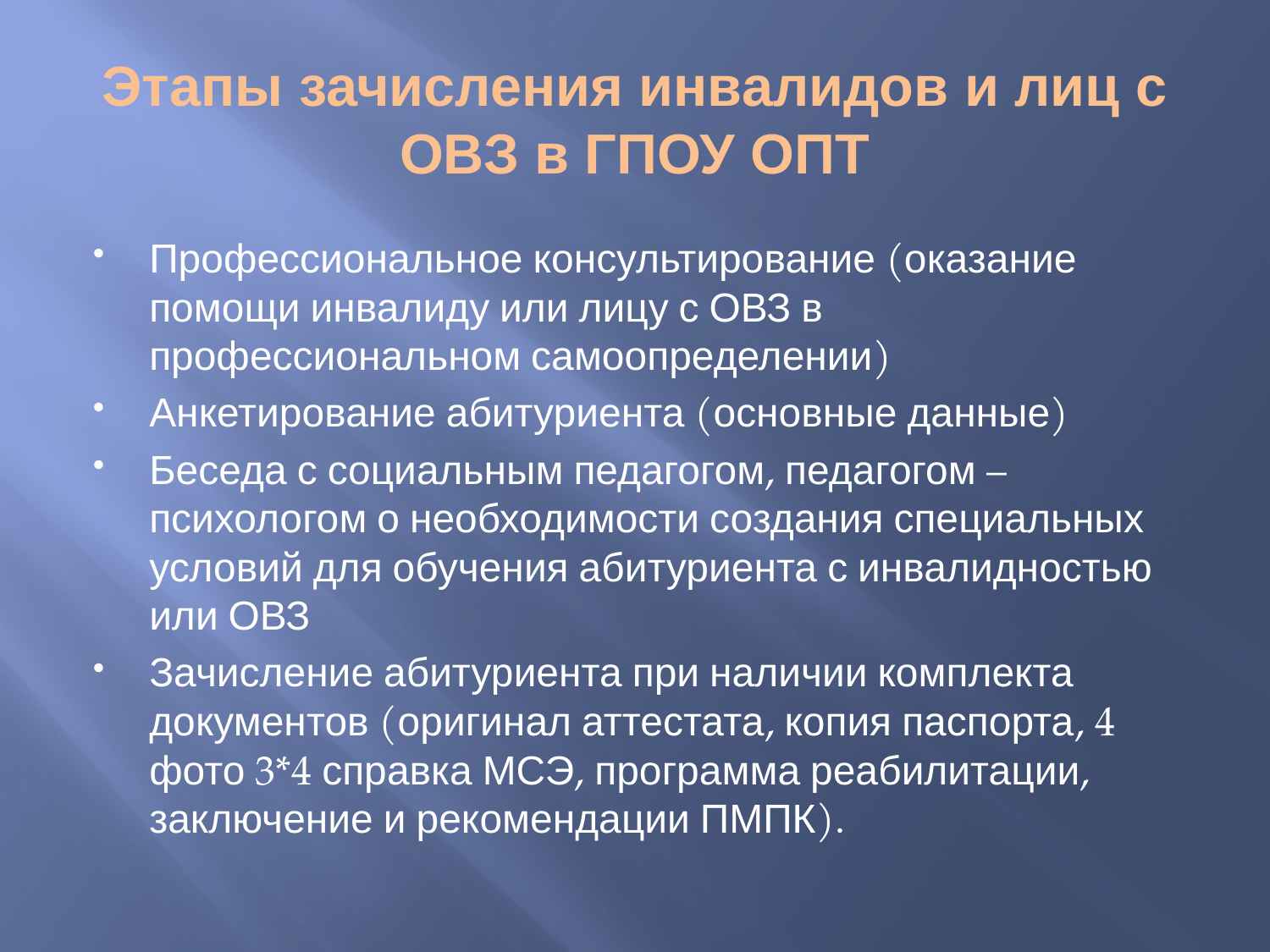

# Этапы зачисления инвалидов и лиц с ОВЗ в ГПОУ ОПТ
Профессиональное консультирование (оказание помощи инвалиду или лицу с ОВЗ в профессиональном самоопределении)
Анкетирование абитуриента (основные данные)
Беседа с социальным педагогом, педагогом – психологом о необходимости создания специальных условий для обучения абитуриента с инвалидностью или ОВЗ
Зачисление абитуриента при наличии комплекта документов (оригинал аттестата, копия паспорта, 4 фото 3*4 справка МСЭ, программа реабилитации, заключение и рекомендации ПМПК).